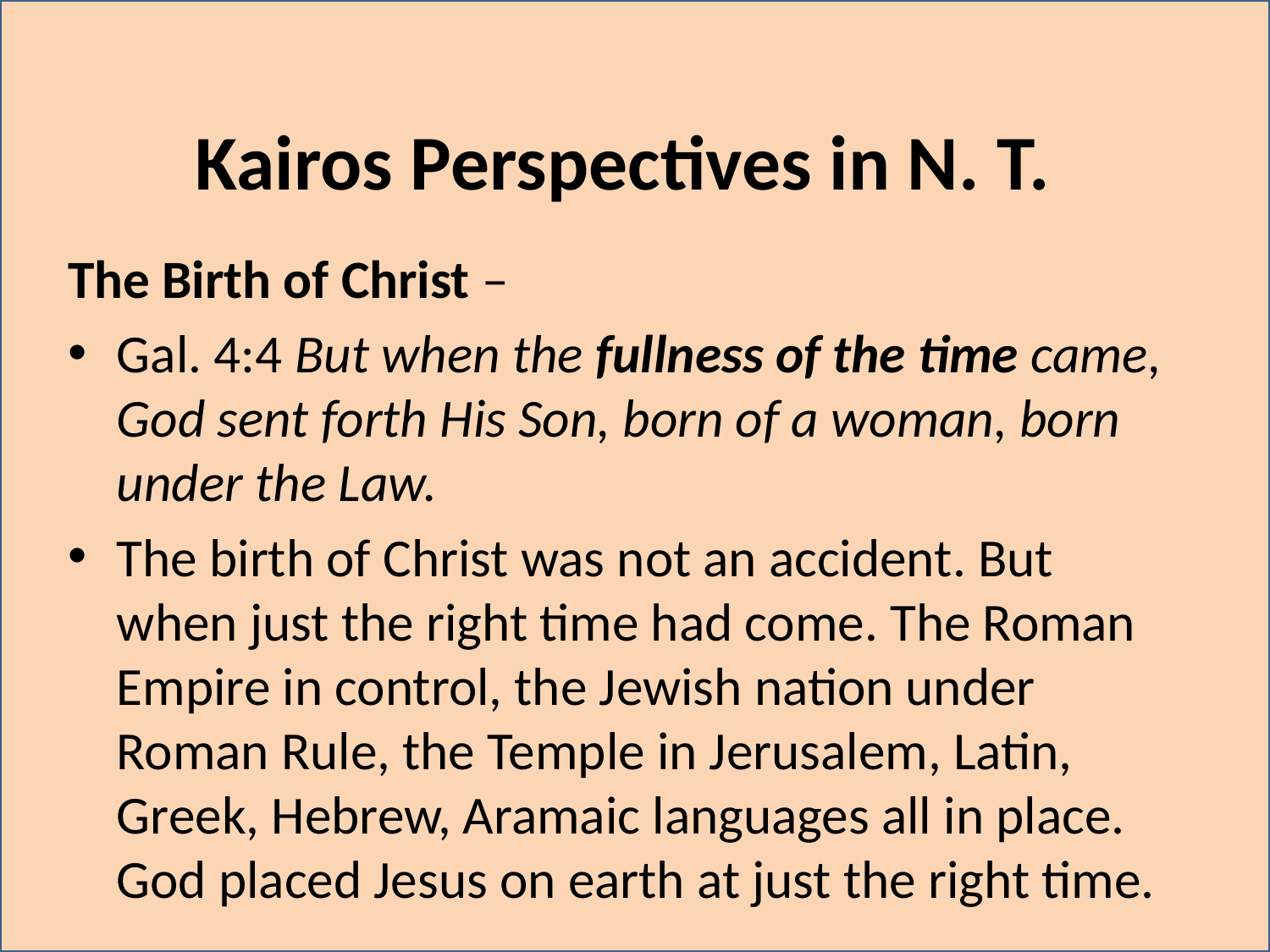

# Kairos Perspectives in N. T.
The Birth of Christ –
Gal. 4:4 But when the fullness of the time came, God sent forth His Son, born of a woman, born under the Law.
The birth of Christ was not an accident. But when just the right time had come. The Roman Empire in control, the Jewish nation under Roman Rule, the Temple in Jerusalem, Latin, Greek, Hebrew, Aramaic languages all in place. God placed Jesus on earth at just the right time.